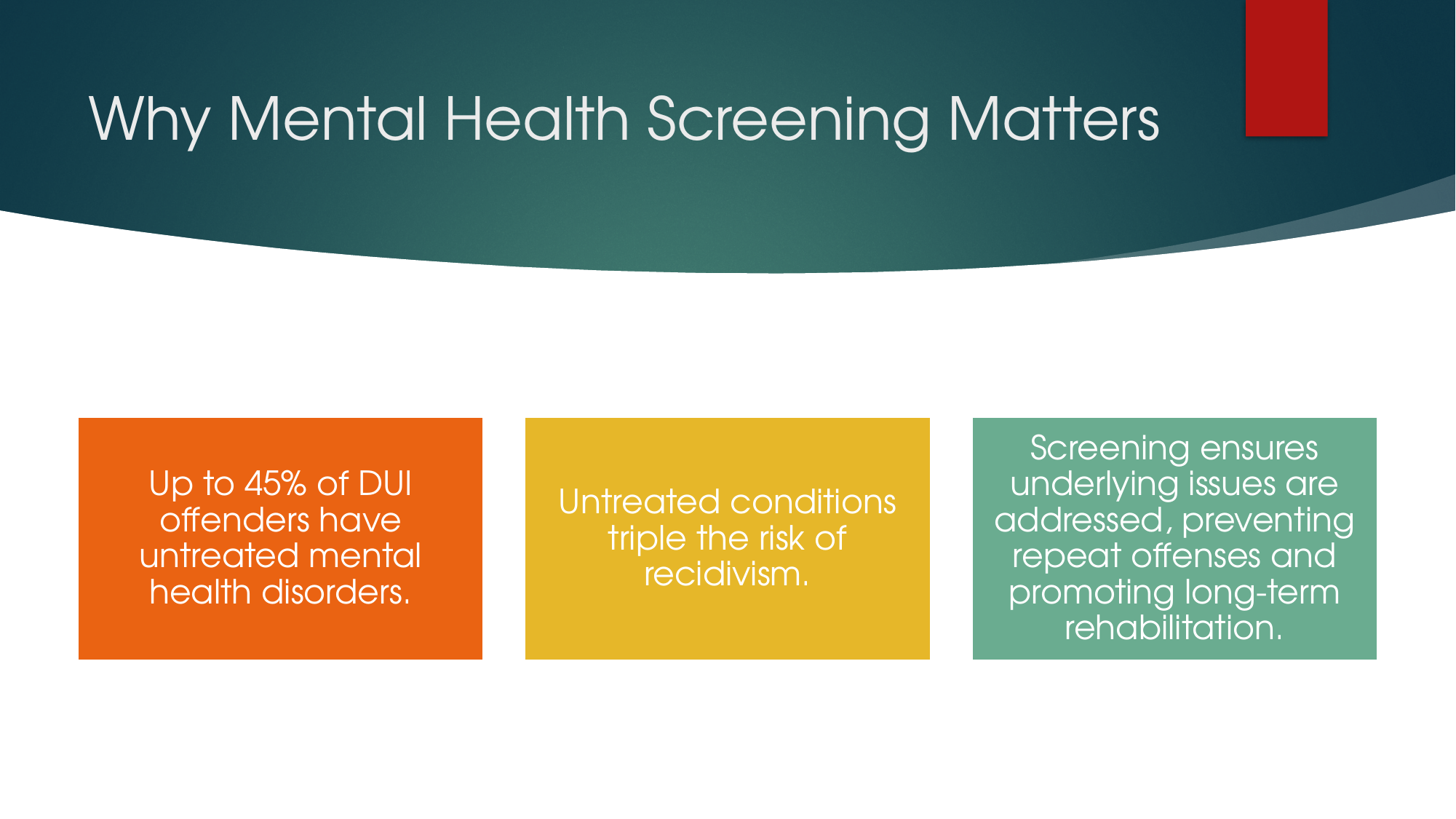

# Why Mental Health Screening Matters

Up to 45% of DUI offenders have untreated mental health disorders.
Untreated conditions triple the risk of recidivism.
Screening ensures underlying issues are addressed, preventing repeat offenses and promoting long-term rehabilitation.